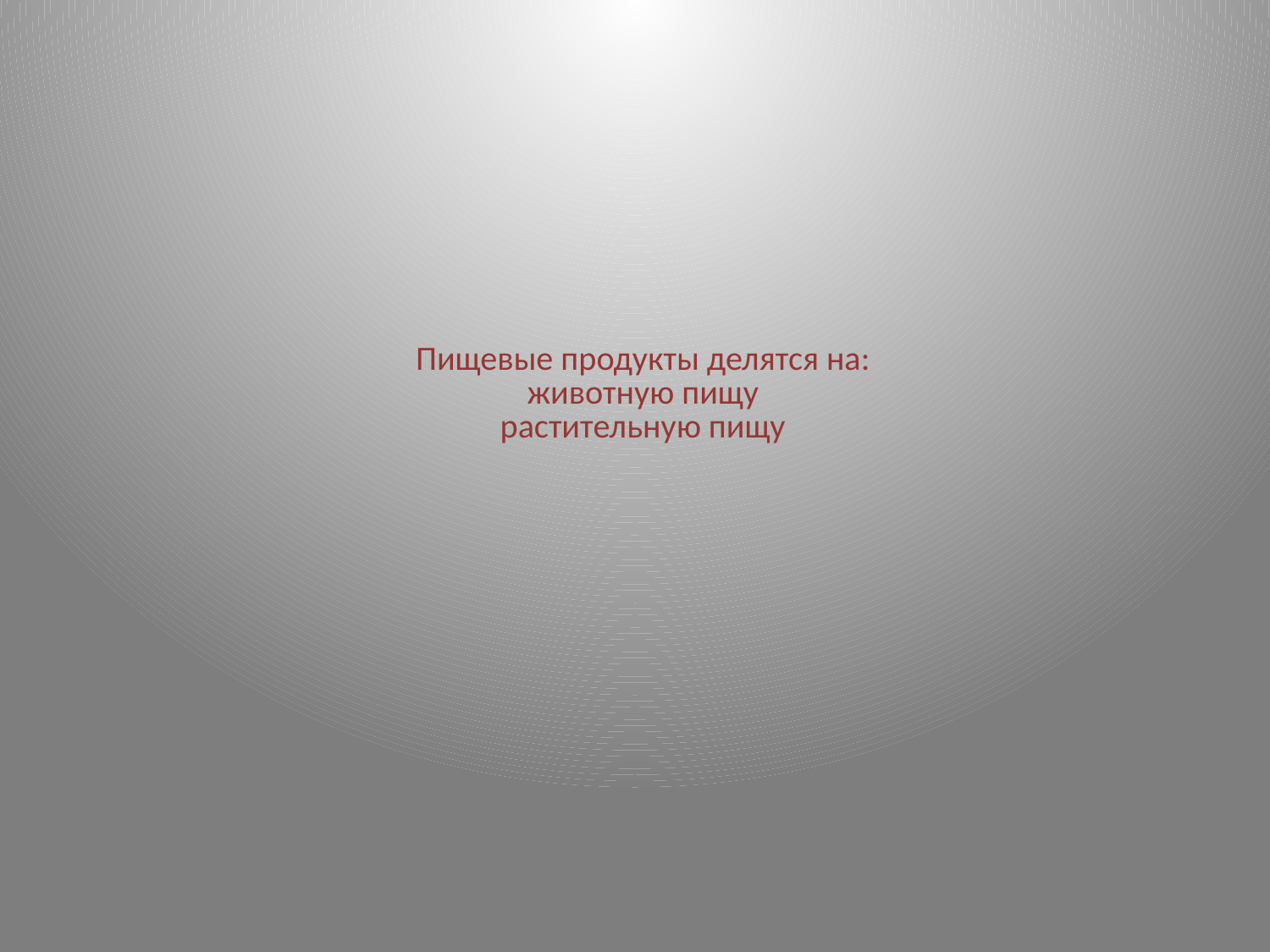

# Пищевые продукты делятся на: животную пищу растительную пищу